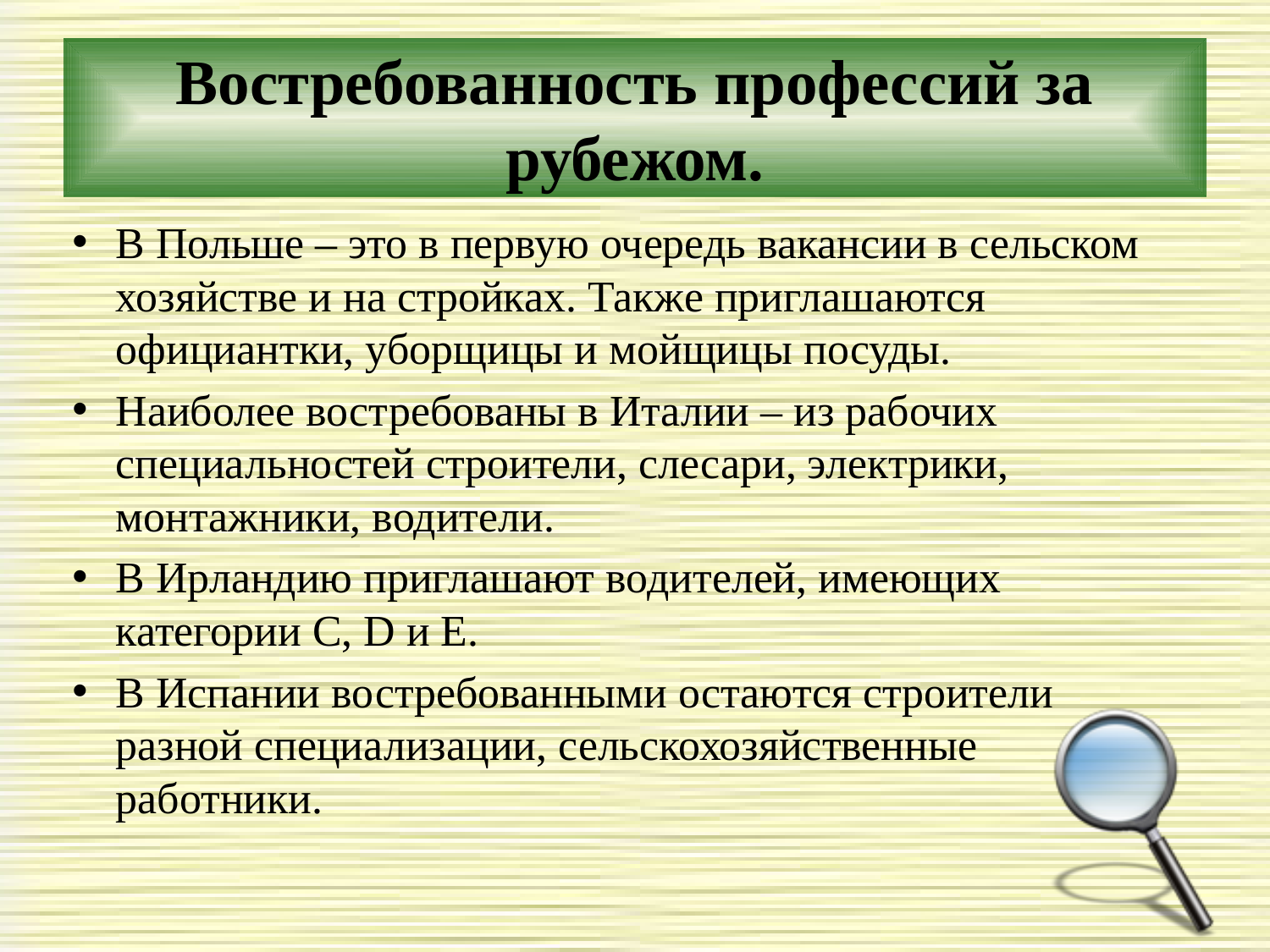

# Востребованность профессий за рубежом.
В Польше – это в первую очередь вакансии в сельском хозяйстве и на стройках. Также приглашаются официантки, уборщицы и мойщицы посуды.
Наиболее востребованы в Италии – из рабочих специальностей строители, слесари, электрики, монтажники, водители.
В Ирландию приглашают водителей, имеющих категории C, D и E.
В Испании востребованными остаются строители разной специализации, сельскохозяйственные работники.